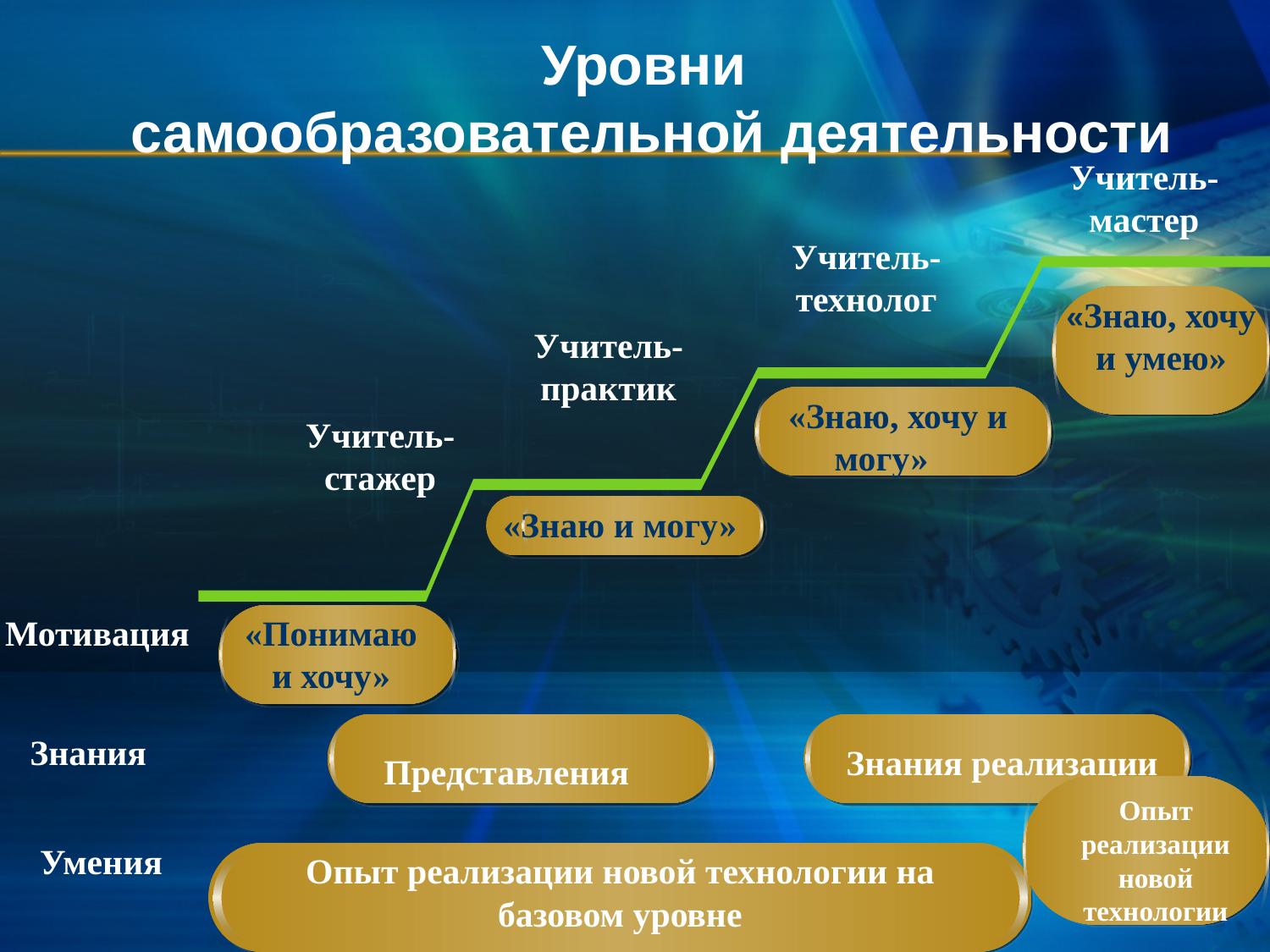

# Уровни самообразовательной деятельности

Учитель- мастер
Учитель- технолог

«Знаю, хочу и умею»
Учитель- практик

«Знаю, хочу и могу»
Учитель- стажер

«Знаю и могу»
Мотивация

«Понимаю и хочу»

Знания
Знания реализации
Представления

Опыт реализации новой технологии
Умения

Опыт реализации новой технологии на базовом уровне